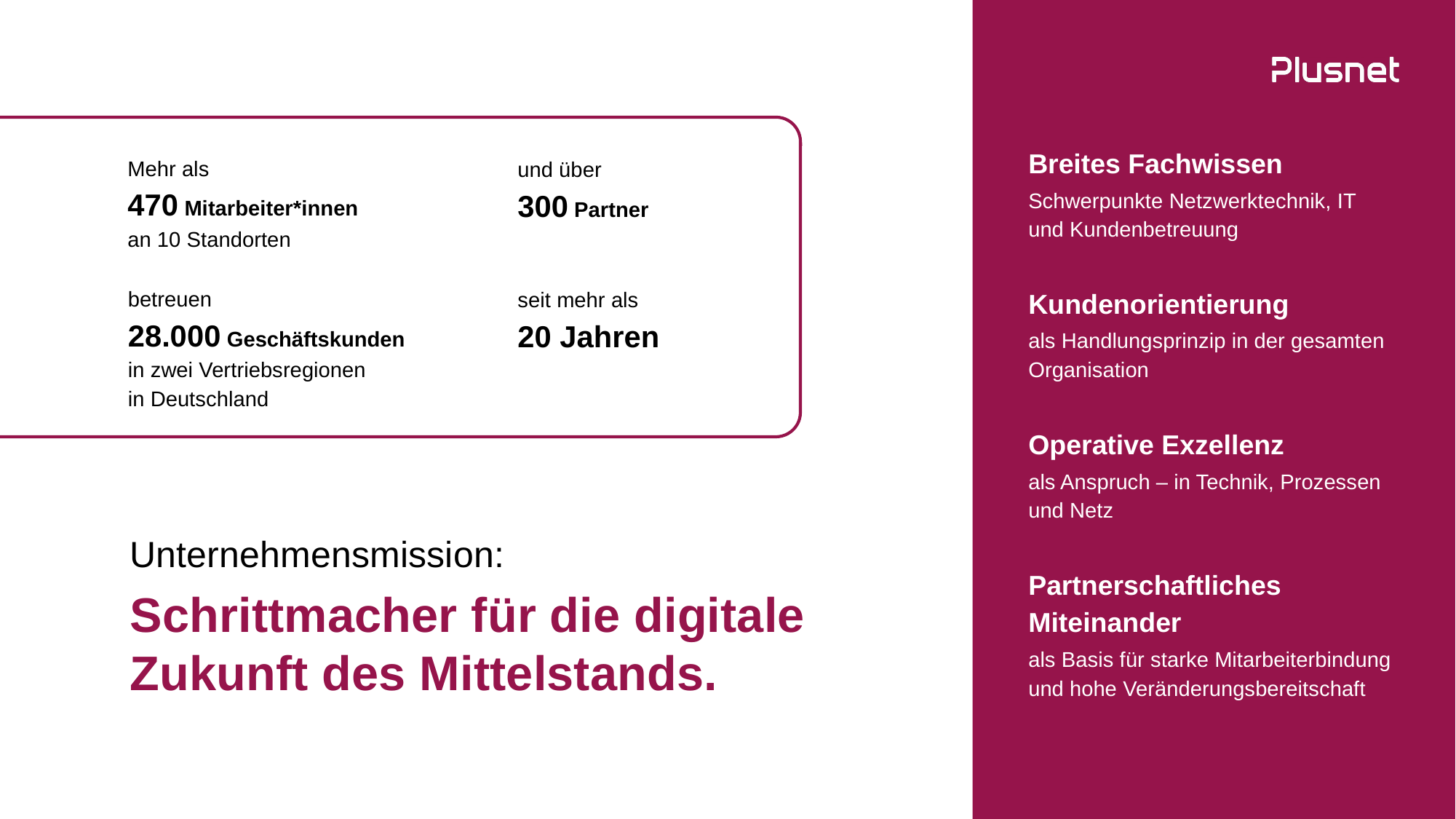

Breites Fachwissen
Schwerpunkte Netzwerktechnik, IT
und Kundenbetreuung
Mehr als
470 Mitarbeiter*innen
an 10 Standorten
und über
300 Partner
betreuen
28.000 Geschäftskunden
in zwei Vertriebsregionen
in Deutschland
Kundenorientierung
als Handlungsprinzip in der gesamten Organisation
seit mehr als
20 Jahren
Operative Exzellenz
als Anspruch – in Technik, Prozessen und Netz
Unternehmensmission:
Schrittmacher für die digitale
Zukunft des Mittelstands.
Partnerschaftliches Miteinander
als Basis für starke Mitarbeiterbindung und hohe Veränderungsbereitschaft